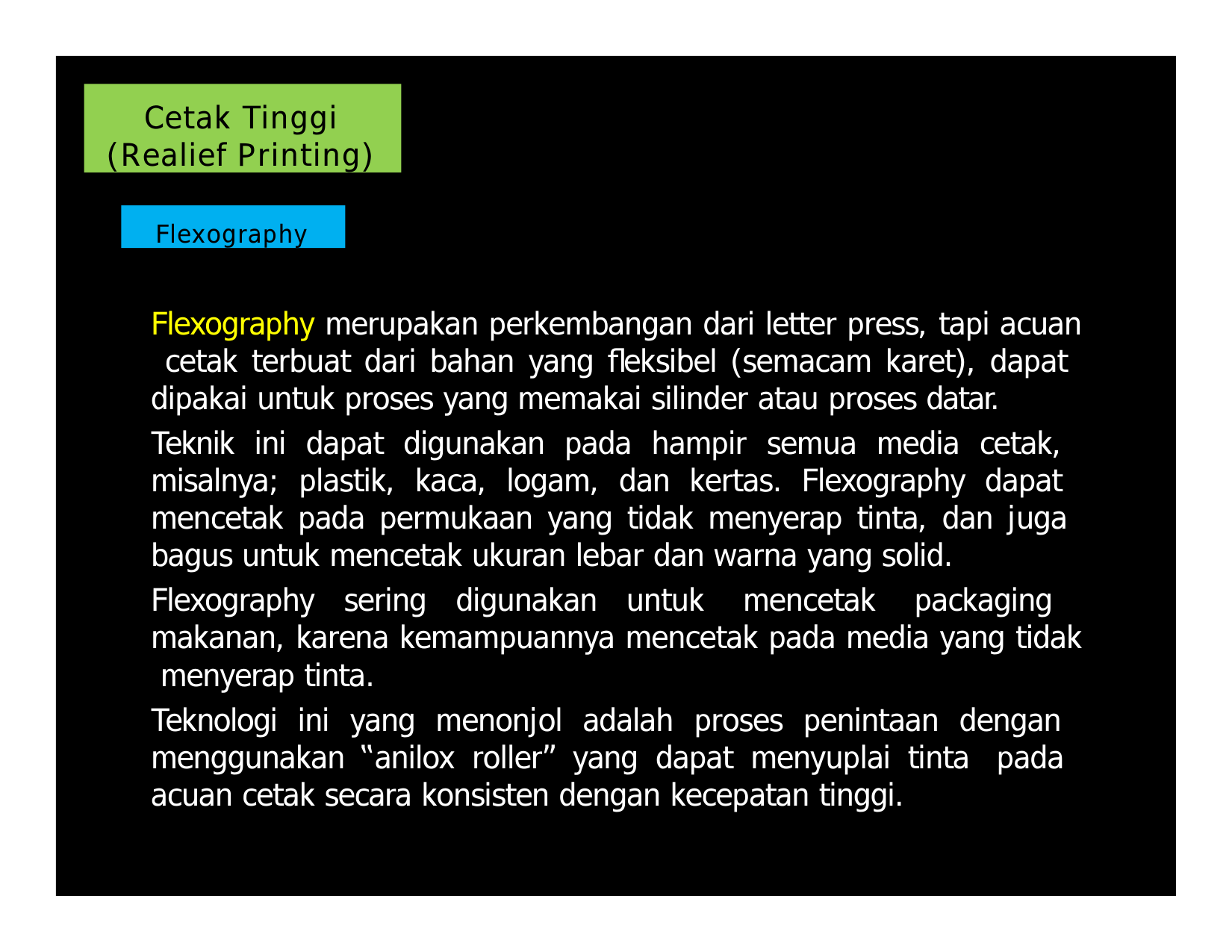

Cetak Tinggi  (Realief Printing)
Flexography
Flexography merupakan perkembangan dari letter press, tapi acuan  cetak terbuat dari bahan yang fleksibel (semacam karet), dapat  dipakai untuk proses yang memakai silinder atau proses datar.
Teknik ini dapat digunakan pada hampir semua media cetak,  misalnya; plastik, kaca, logam, dan kertas. Flexography dapat  mencetak pada permukaan yang tidak menyerap tinta, dan juga  bagus untuk mencetak ukuran lebar dan warna yang solid.
Flexography sering digunakan untuk mencetak packaging  makanan, karena kemampuannya mencetak pada media yang tidak  menyerap tinta.
Teknologi ini yang menonjol adalah proses penintaan dengan  menggunakan “anilox roller” yang dapat menyuplai tinta pada  acuan cetak secara konsisten dengan kecepatan tinggi.